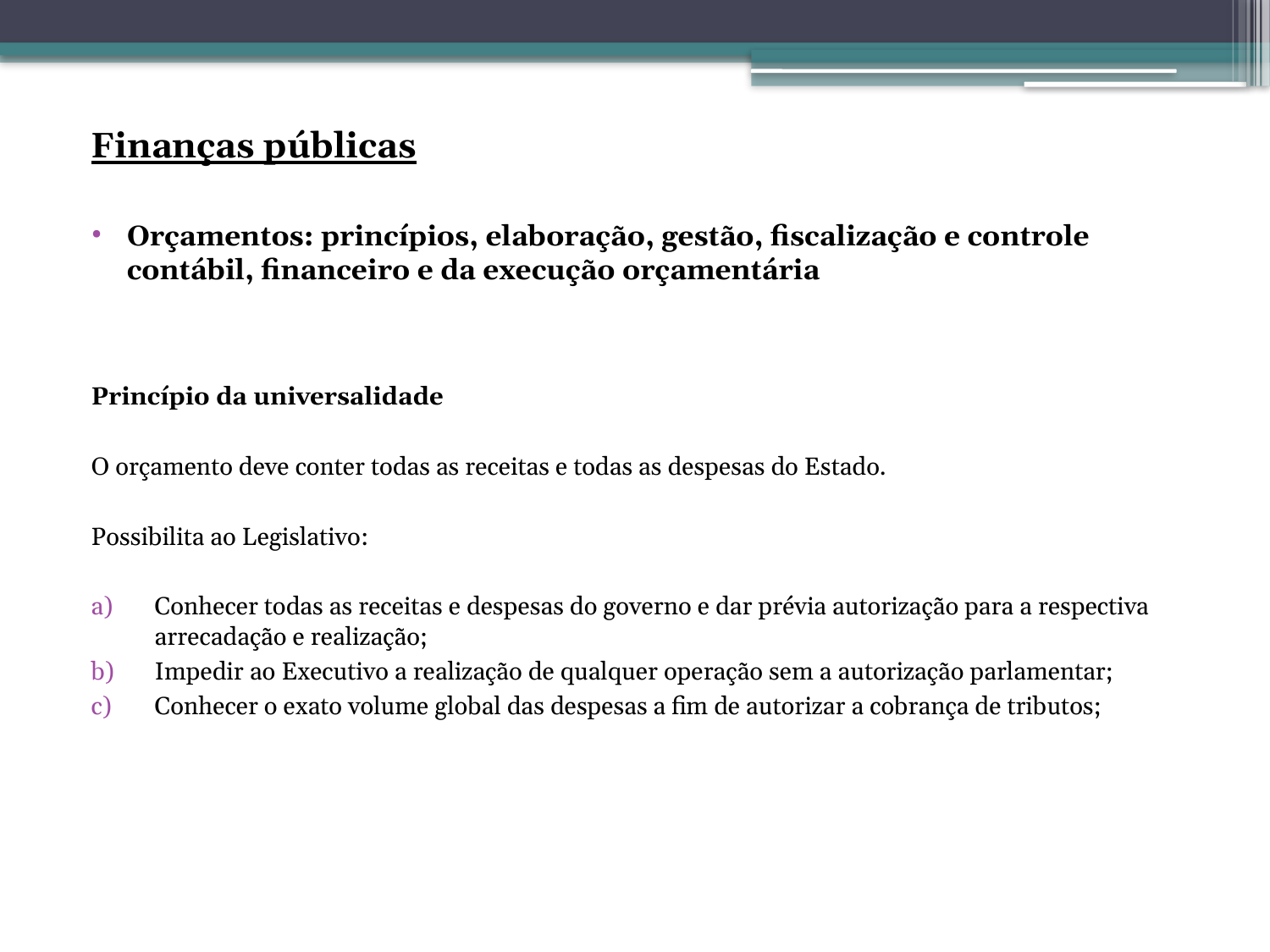

Finanças públicas

Orçamentos: princípios, elaboração, gestão, fiscalização e controle contábil, financeiro e da execução orçamentária

Princípio da universalidade

O orçamento deve conter todas as receitas e todas as despesas do Estado.

Possibilita ao Legislativo:

Conhecer todas as receitas e despesas do governo e dar prévia autorização para a respectiva arrecadação e realização;
Impedir ao Executivo a realização de qualquer operação sem a autorização parlamentar;
Conhecer o exato volume global das despesas a fim de autorizar a cobrança de tributos;